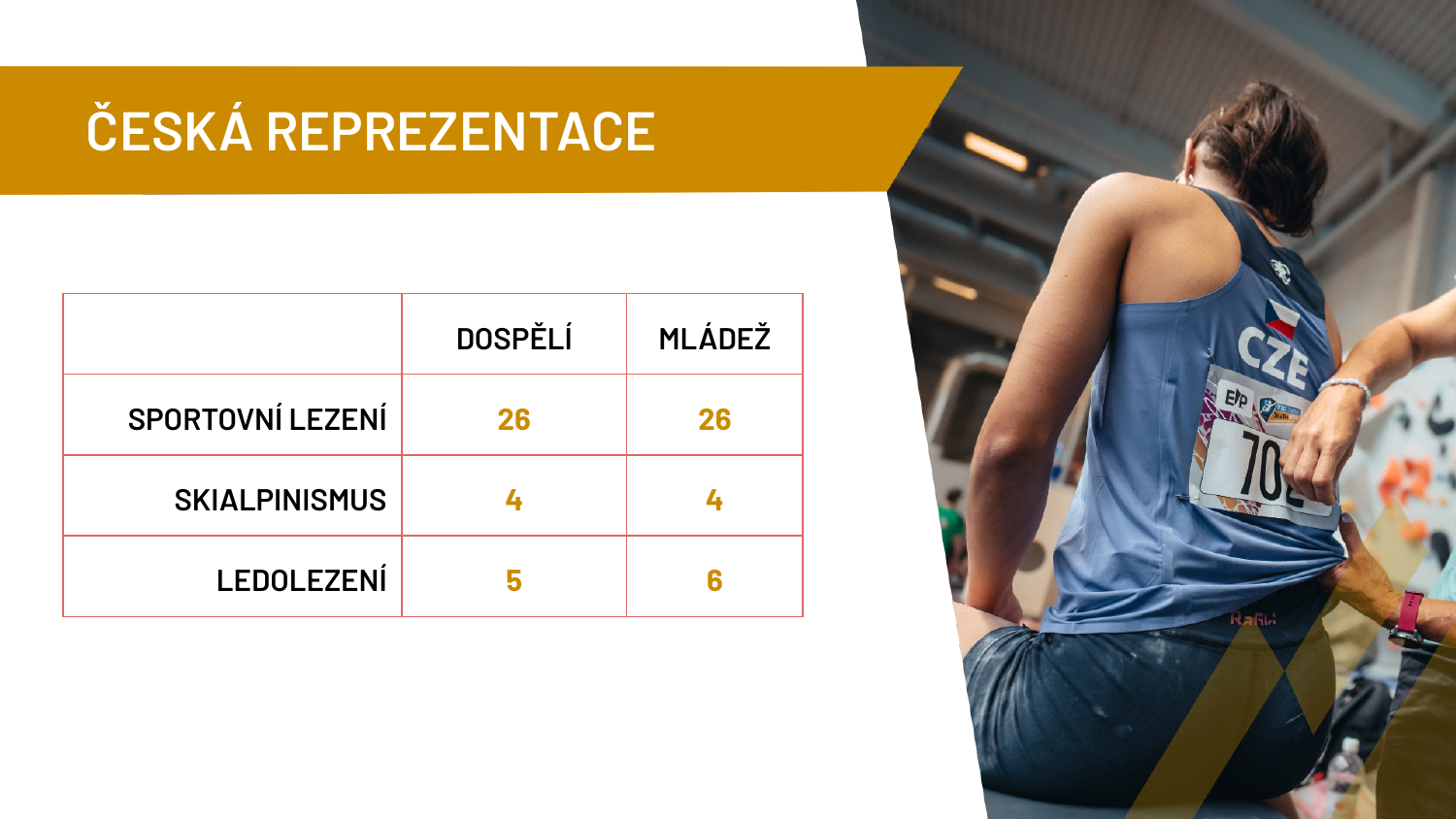

ČESKÁ REPREZENTACE
|  | DOSPĚLÍ | MLÁDEŽ |
| --- | --- | --- |
| SPORTOVNÍ LEZENÍ | 26 | 26 |
| SKIALPINISMUS | 4 | 4 |
| LEDOLEZENÍ | 5 | 6 |